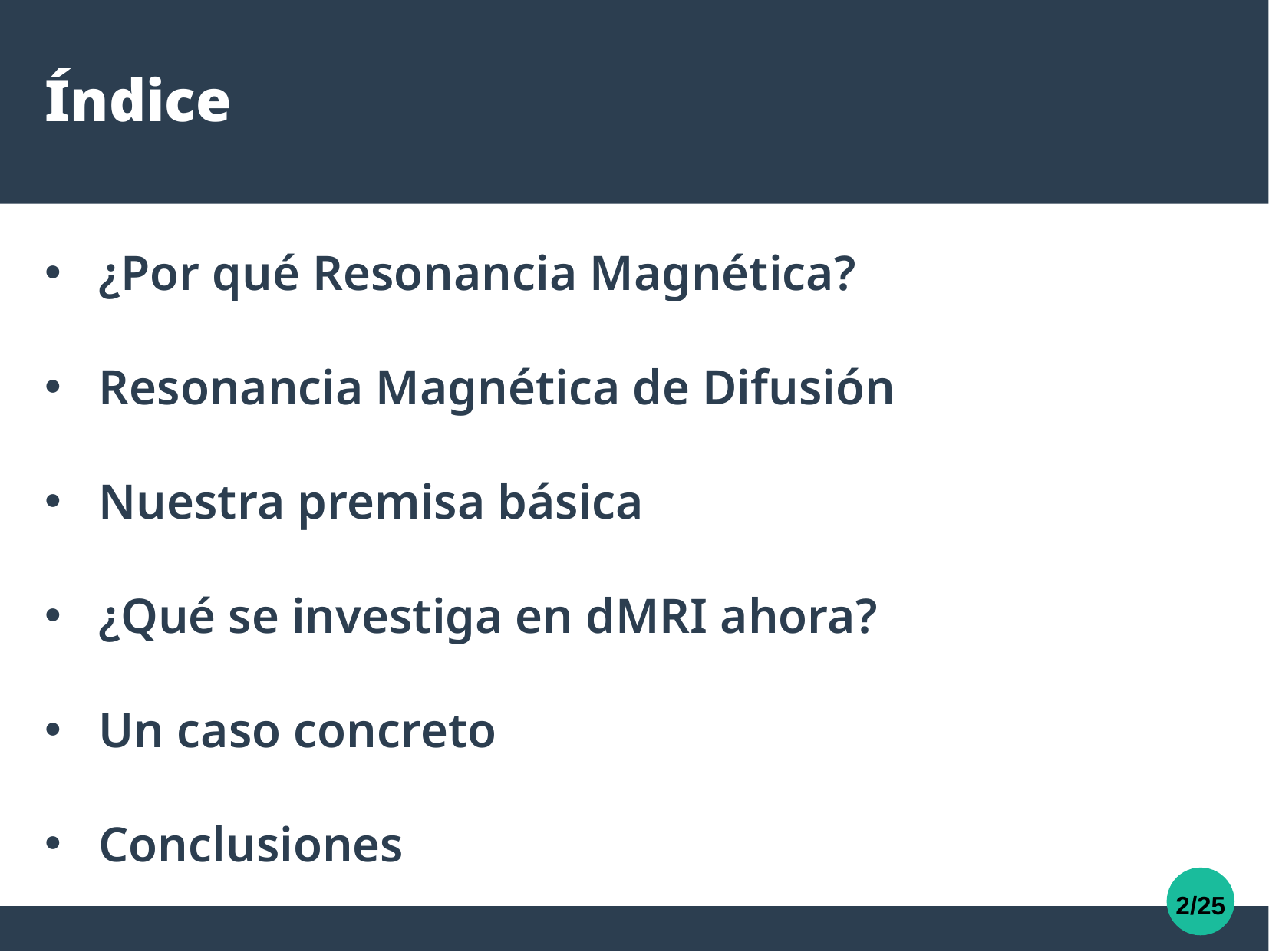

Índice
¿Por qué Resonancia Magnética?

Resonancia Magnética de Difusión

Nuestra premisa básica

¿Qué se investiga en dMRI ahora?

Un caso concreto

Conclusiones

2/25